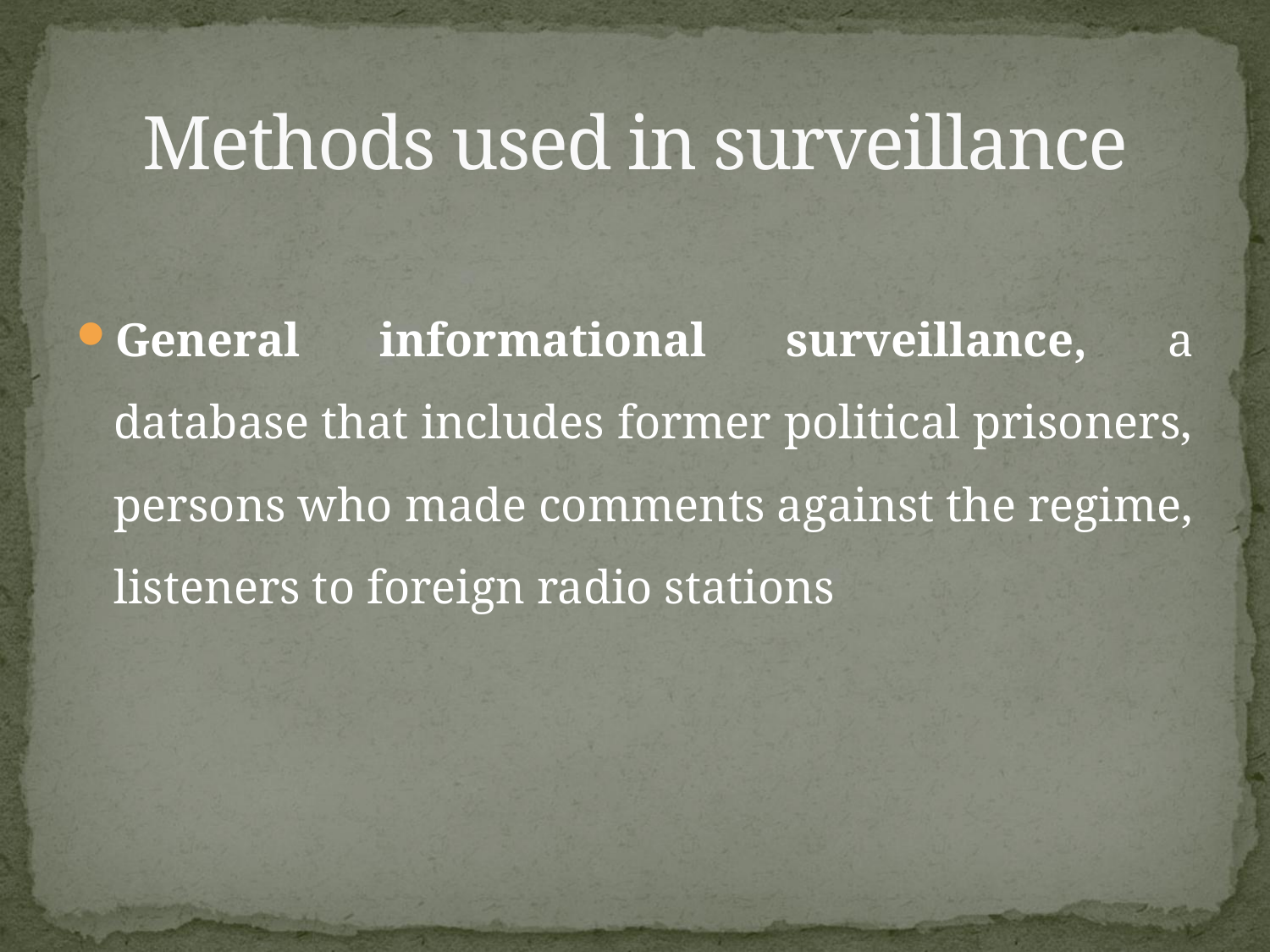

# Methods used in surveillance

General informational surveillance, a database that includes former political prisoners, persons who made comments against the regime, listeners to foreign radio stations